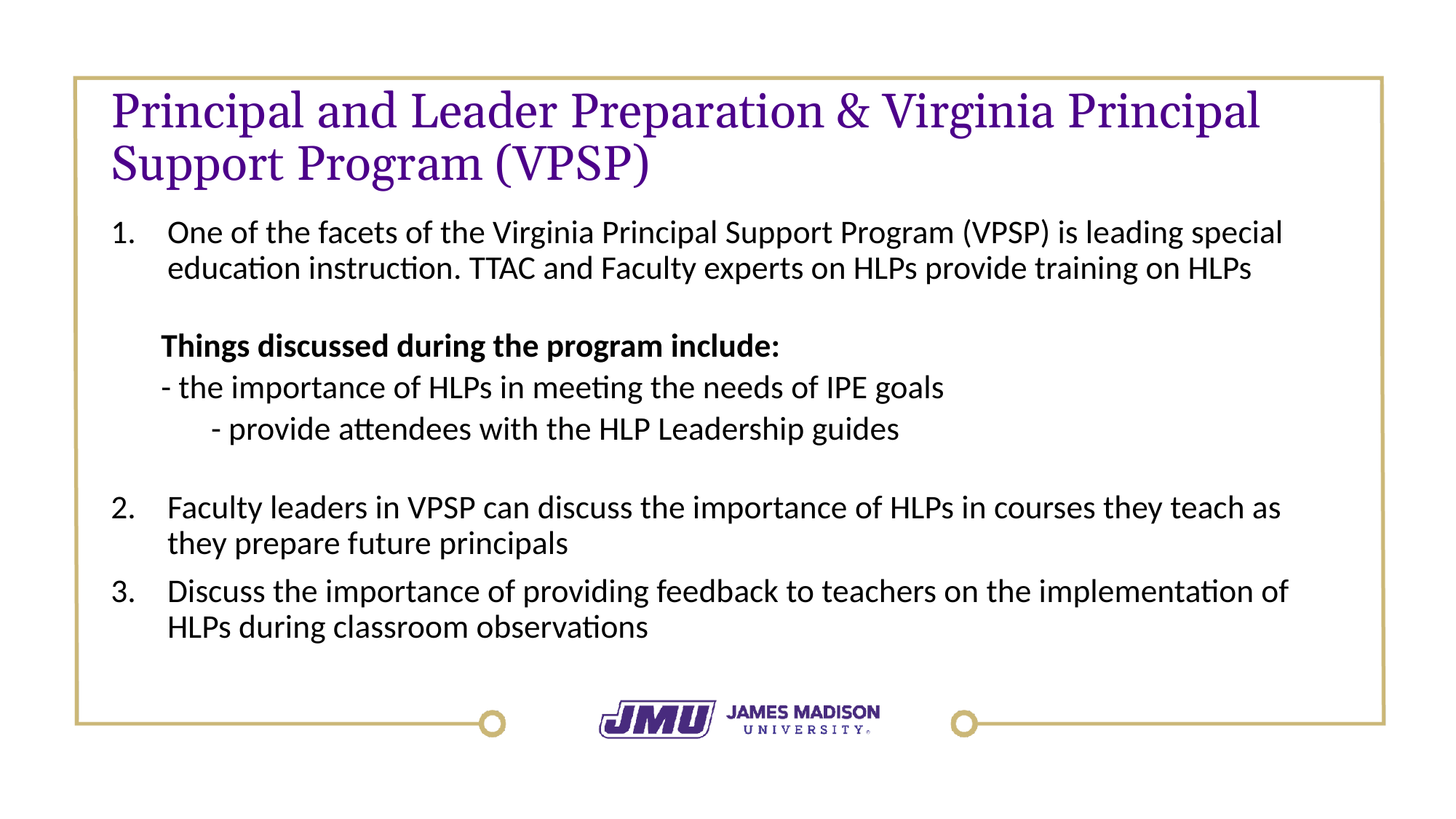

# Principal and Leader Preparation & Virginia Principal Support Program (VPSP)
One of the facets of the Virginia Principal Support Program (VPSP) is leading special education instruction. TTAC and Faculty experts on HLPs provide training on HLPs

Things discussed during the program include:
	- the importance of HLPs in meeting the needs of IPE goals
- provide attendees with the HLP Leadership guides

Faculty leaders in VPSP can discuss the importance of HLPs in courses they teach as they prepare future principals
Discuss the importance of providing feedback to teachers on the implementation of HLPs during classroom observations